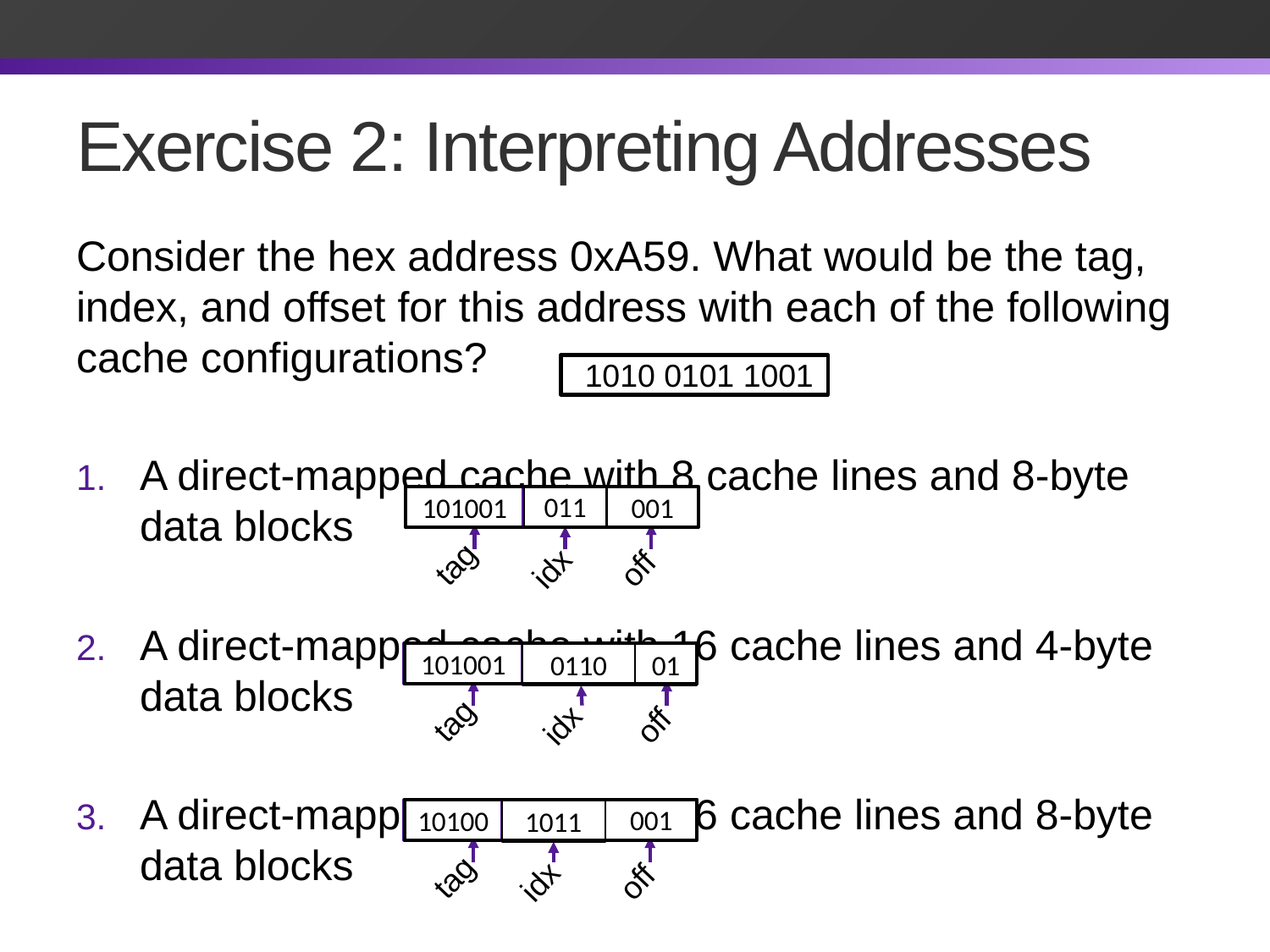

# Exercise 2: Interpreting Addresses
Consider the hex address 0xA59. What would be the tag, index, and offset for this address with each of the following cache configurations?

A direct-mapped cache with 8 cache lines and 8-byte data blocks

A direct-mapped cache with 16 cache lines and 4-byte data blocks

A direct-mapped cache with 16 cache lines and 8-byte data blocks
1010 0101 1001

101001
011
001
 tag
off
idx

101001
0110
01
 tag
off
idx

10100
1011
001
 tag
off
idx